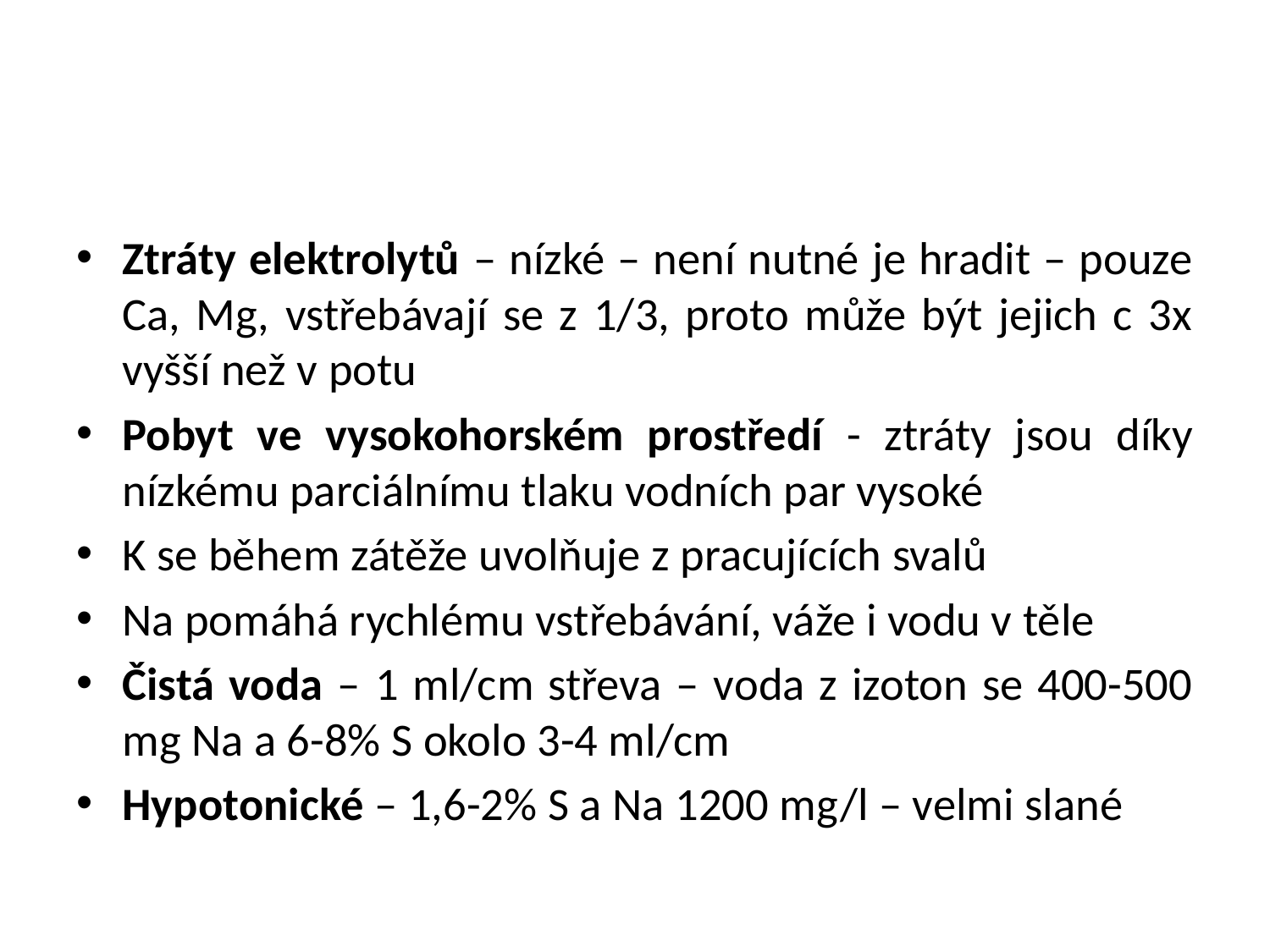

#
Ztráty elektrolytů – nízké – není nutné je hradit – pouze Ca, Mg, vstřebávají se z 1/3, proto může být jejich c 3x vyšší než v potu
Pobyt ve vysokohorském prostředí - ztráty jsou díky nízkému parciálnímu tlaku vodních par vysoké
K se během zátěže uvolňuje z pracujících svalů
Na pomáhá rychlému vstřebávání, váže i vodu v těle
Čistá voda – 1 ml/cm střeva – voda z izoton se 400-500 mg Na a 6-8% S okolo 3-4 ml/cm
Hypotonické – 1,6-2% S a Na 1200 mg/l – velmi slané